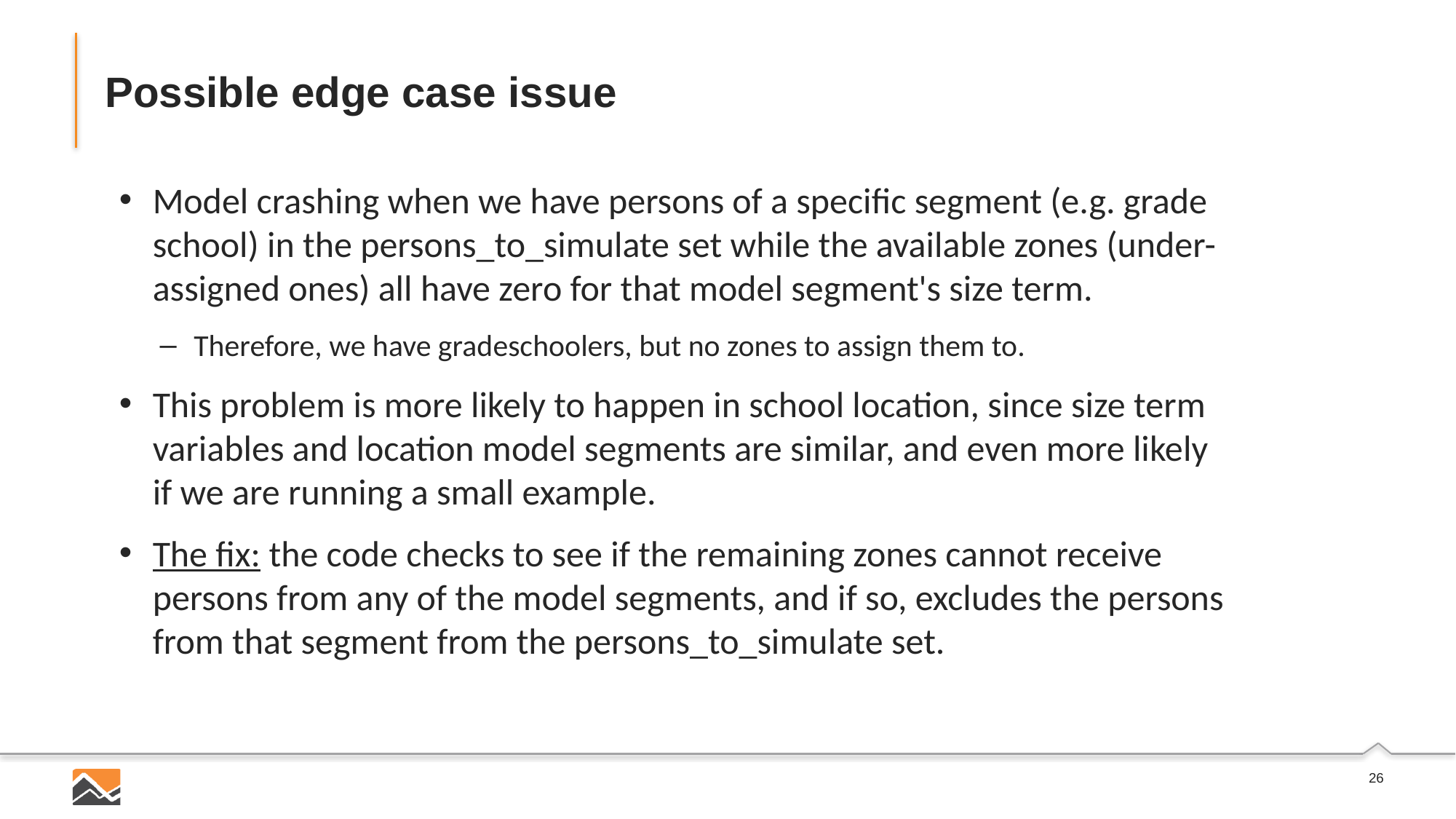

# Possible edge case issue
Model crashing when we have persons of a specific segment (e.g. grade school) in the persons_to_simulate set while the available zones (under-assigned ones) all have zero for that model segment's size term.
Therefore, we have gradeschoolers, but no zones to assign them to.
This problem is more likely to happen in school location, since size term variables and location model segments are similar, and even more likely if we are running a small example.
The fix: the code checks to see if the remaining zones cannot receive persons from any of the model segments, and if so, excludes the persons from that segment from the persons_to_simulate set.